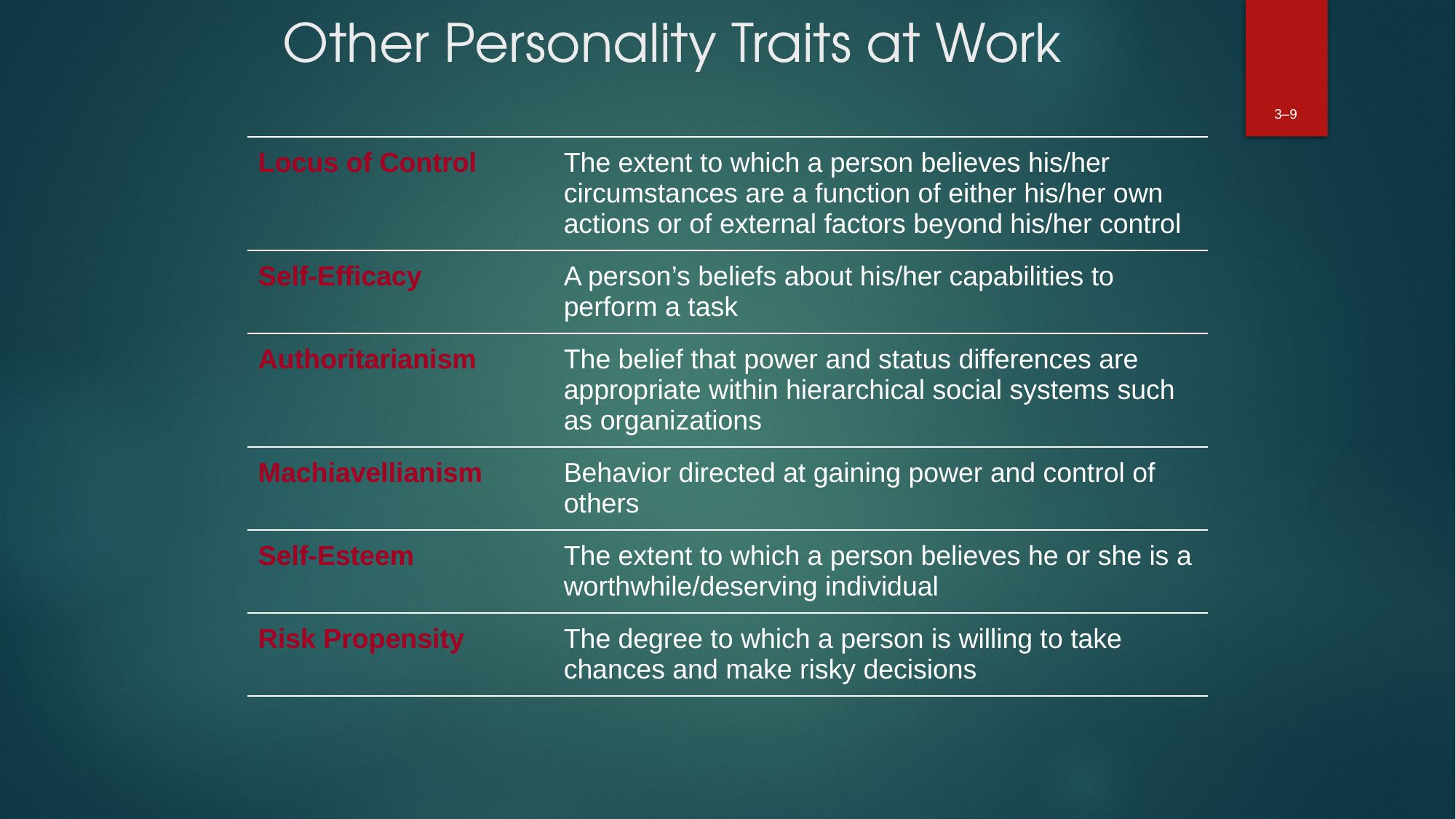

# Other Personality Traits at Work
3–9
| Locus of Control | The extent to which a person believes his/her circumstances are a function of either his/her own actions or of external factors beyond his/her control |
| --- | --- |
| Self-Efficacy | A person’s beliefs about his/her capabilities to perform a task |
| Authoritarianism | The belief that power and status differences are appropriate within hierarchical social systems such as organizations |
| Machiavellianism | Behavior directed at gaining power and control of others |
| Self-Esteem | The extent to which a person believes he or she is a worthwhile/deserving individual |
| Risk Propensity | The degree to which a person is willing to take chances and make risky decisions |